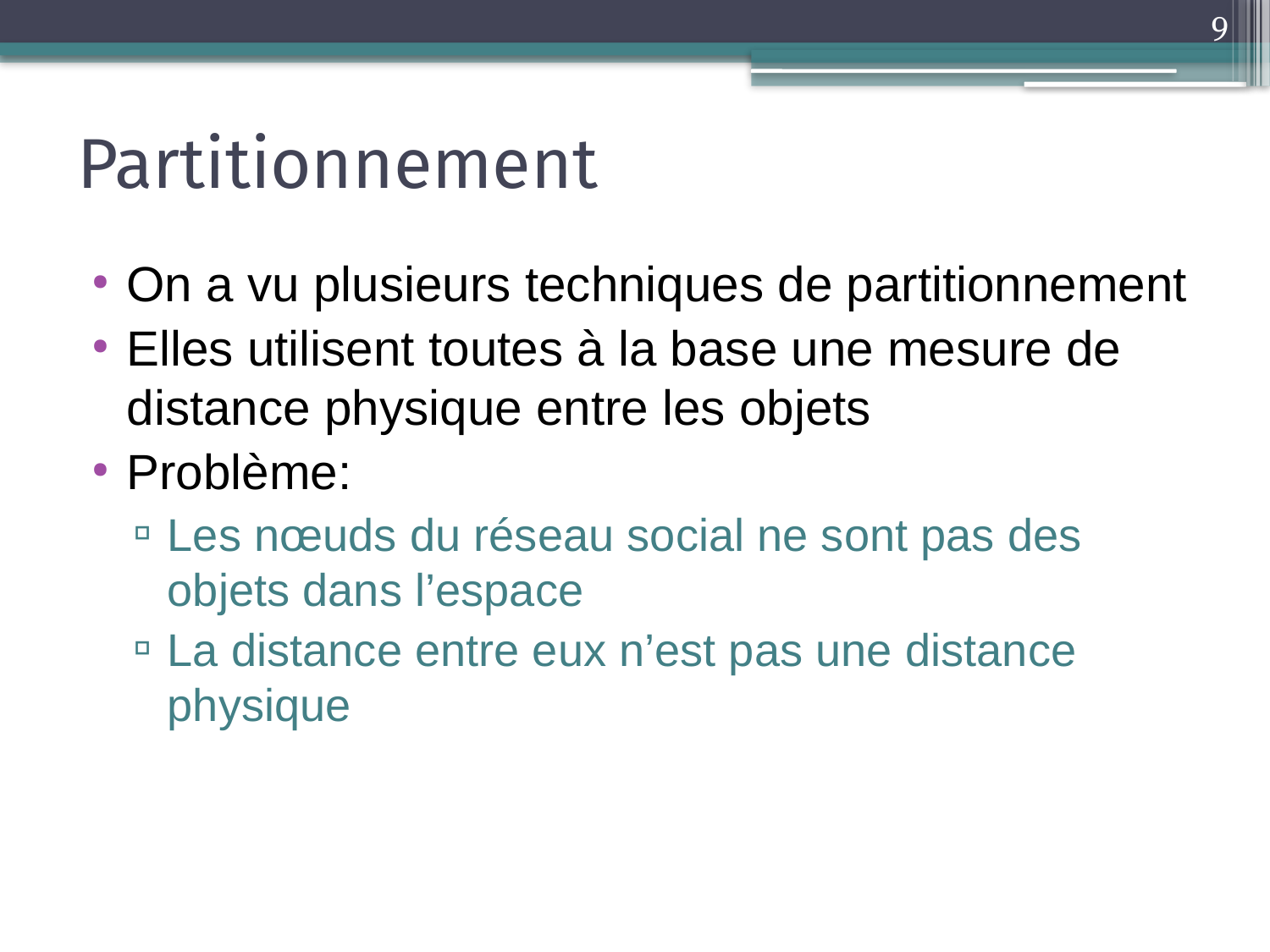

9
# Partitionnement
On a vu plusieurs techniques de partitionnement
Elles utilisent toutes à la base une mesure de distance physique entre les objets
Problème:
Les nœuds du réseau social ne sont pas des objets dans l’espace
La distance entre eux n’est pas une distance physique